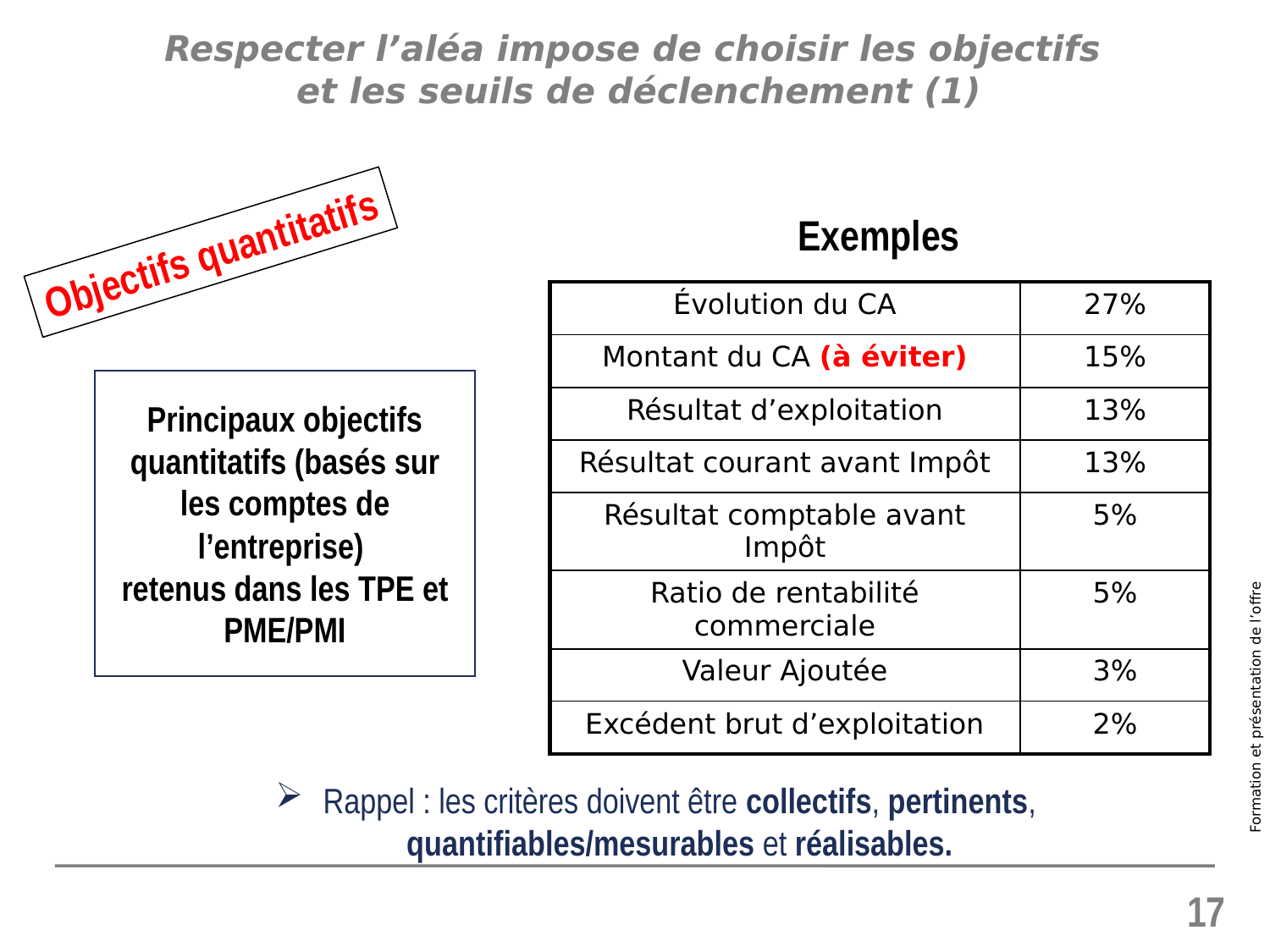

# Respecter l’aléa impose de choisir les objectifs et les seuils de déclenchement (1)

Exemples
Objectifs quantitatifs
| Évolution du CA | 27% |
| --- | --- |
| Montant du CA (à éviter) | 15% |
| Résultat d’exploitation | 13% |
| Résultat courant avant Impôt | 13% |
| Résultat comptable avant Impôt | 5% |
| Ratio de rentabilité commerciale | 5% |
| Valeur Ajoutée | 3% |
| Excédent brut d’exploitation | 2% |
Principaux objectifs quantitatifs (basés sur les comptes de l’entreprise)
retenus dans les TPE et PME/PMI
Rappel : les critères doivent être collectifs, pertinents,
quantifiables/mesurables et réalisables.
17